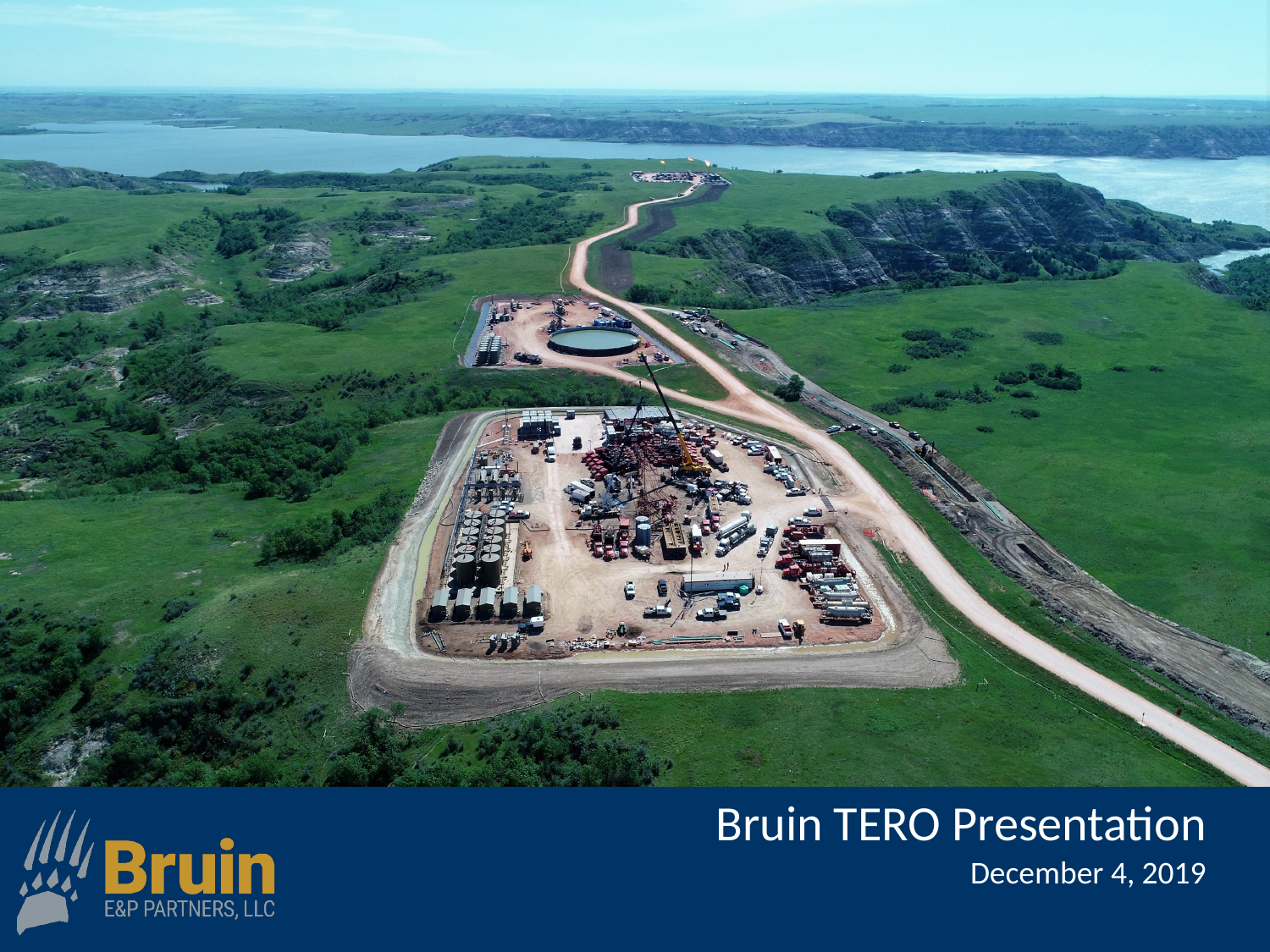

# Bruin TERO Presentation
December 4, 2019